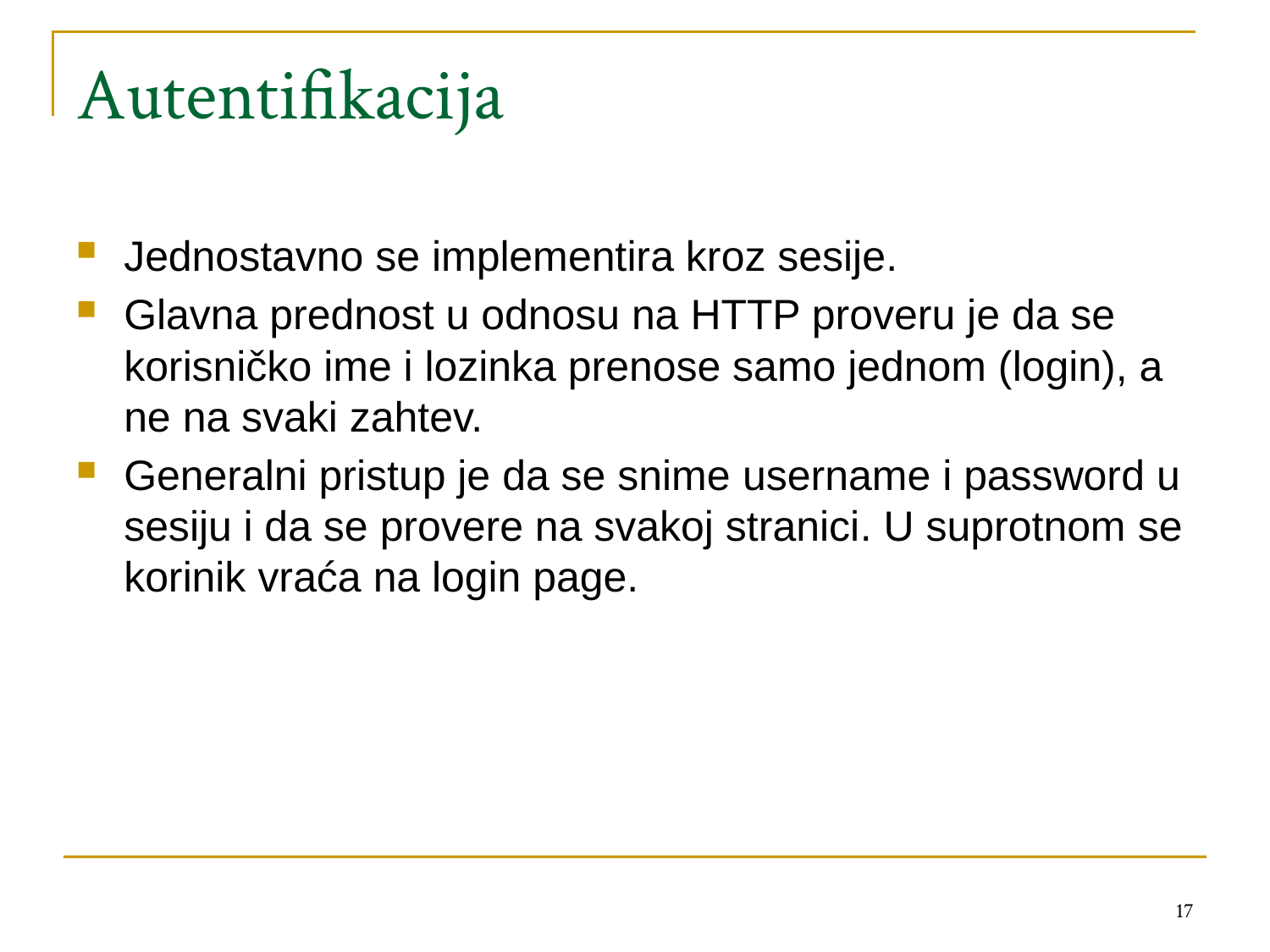

# Autentifikacija
Jednostavno se implementira kroz sesije.
Glavna prednost u odnosu na HTTP proveru je da se korisničko ime i lozinka prenose samo jednom (login), a ne na svaki zahtev.
Generalni pristup je da se snime username i password u sesiju i da se provere na svakoj stranici. U suprotnom se korinik vraća na login page.
17